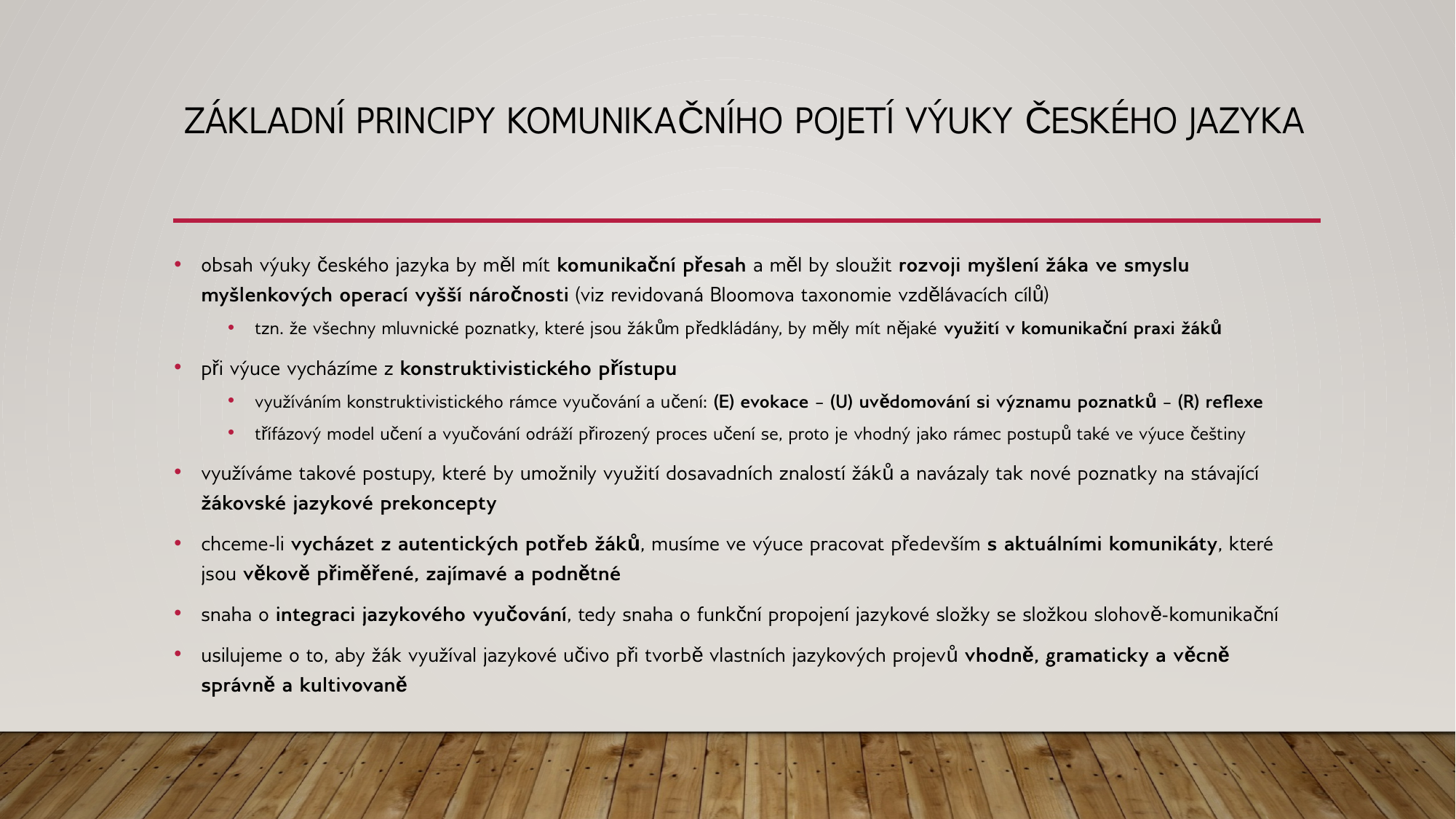

# Základní principy komunikačního pojetí výuky českého jazyka
obsah výuky českého jazyka by měl mít komunikační přesah a měl by sloužit rozvoji myšlení žáka ve smyslu myšlenkových operací vyšší náročnosti (viz revidovaná Bloomova taxonomie vzdělávacích cílů)
tzn. že všechny mluvnické poznatky, které jsou žákům předkládány, by měly mít nějaké využití v komunikační praxi žáků
při výuce vycházíme z konstruktivistického přístupu
využíváním konstruktivistického rámce vyučování a učení: (E) evokace – (U) uvědomování si významu poznatků – (R) reflexe
třífázový model učení a vyučování odráží přirozený proces učení se, proto je vhodný jako rámec postupů také ve výuce češtiny
využíváme takové postupy, které by umožnily využití dosavadních znalostí žáků a navázaly tak nové poznatky na stávající žákovské jazykové prekoncepty
chceme-li vycházet z autentických potřeb žáků, musíme ve výuce pracovat především s aktuálními komunikáty, které jsou věkově přiměřené, zajímavé a podnětné
snaha o integraci jazykového vyučování, tedy snaha o funkční propojení jazykové složky se složkou slohově-komunikační
usilujeme o to, aby žák využíval jazykové učivo při tvorbě vlastních jazykových projevů vhodně, gramaticky a věcně správně a kultivovaně